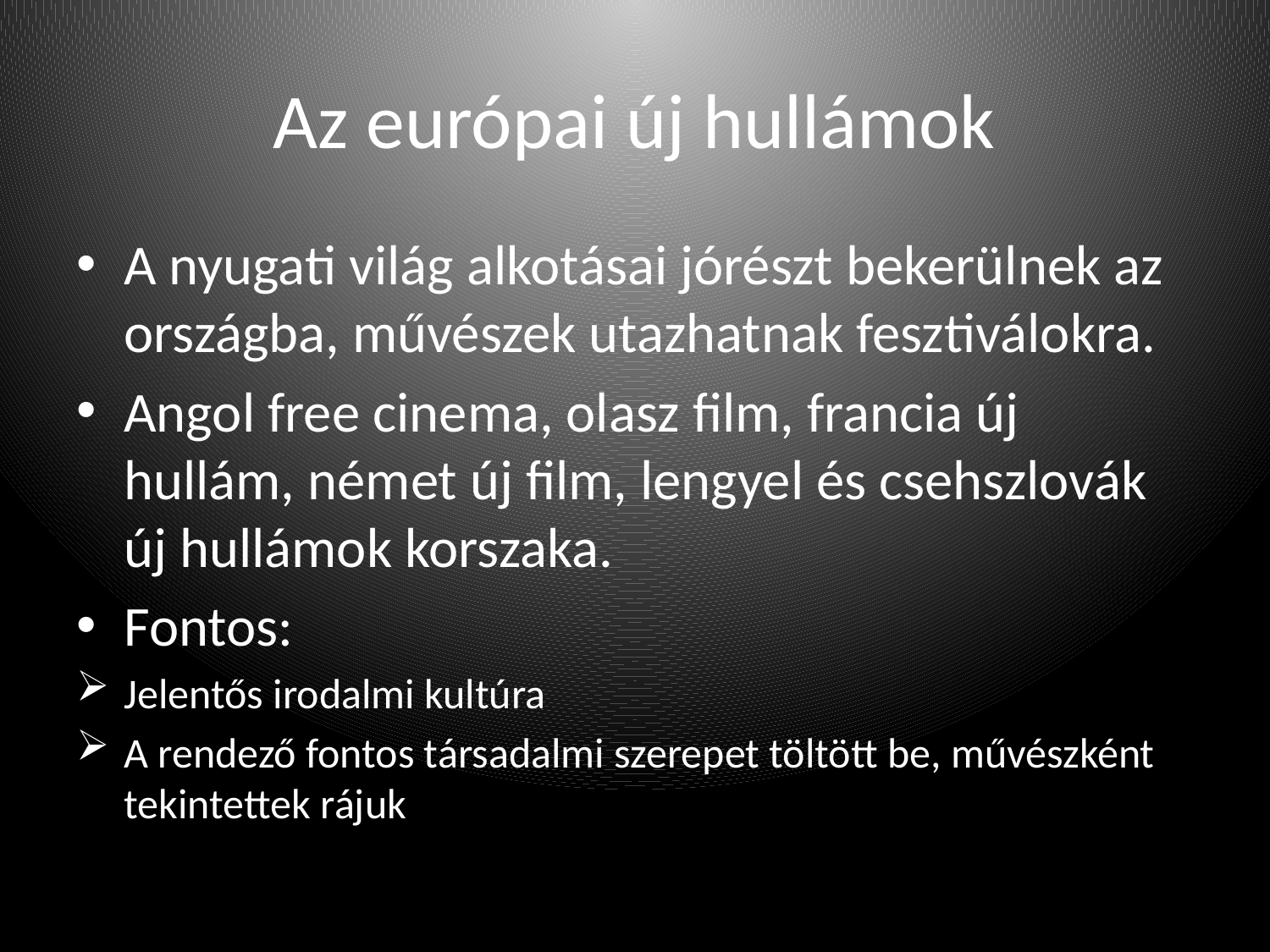

# Az európai új hullámok
A nyugati világ alkotásai jórészt bekerülnek az országba, művészek utazhatnak fesztiválokra.
Angol free cinema, olasz film, francia új hullám, német új film, lengyel és csehszlovák új hullámok korszaka.
Fontos:
Jelentős irodalmi kultúra
A rendező fontos társadalmi szerepet töltött be, művészként tekintettek rájuk